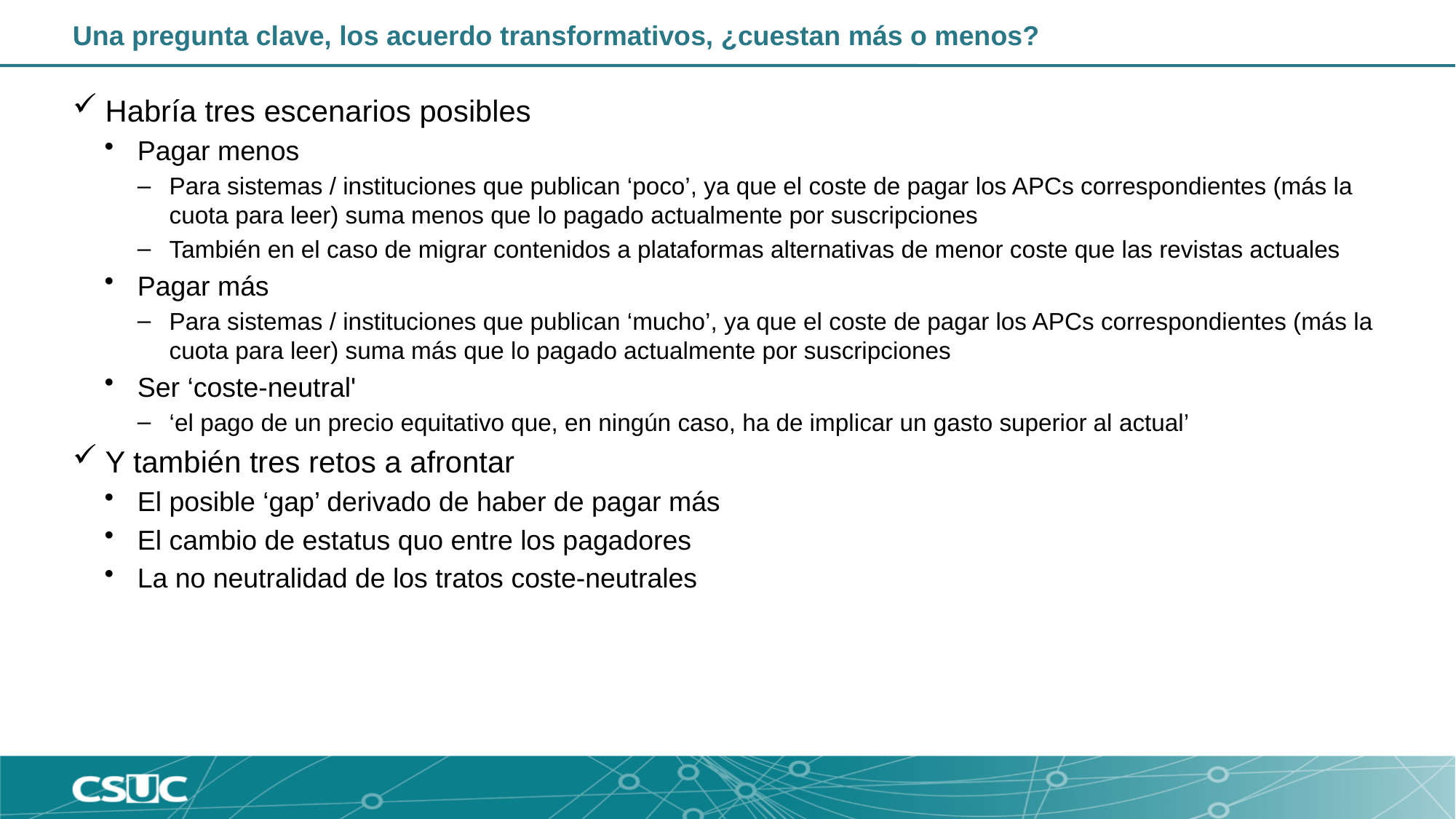

# Una pregunta clave, los acuerdo transformativos, ¿cuestan más o menos?
Habría tres escenarios posibles
Pagar menos
Para sistemas / instituciones que publican ‘poco’, ya que el coste de pagar los APCs correspondientes (más la cuota para leer) suma menos que lo pagado actualmente por suscripciones
También en el caso de migrar contenidos a plataformas alternativas de menor coste que las revistas actuales
Pagar más
Para sistemas / instituciones que publican ‘mucho’, ya que el coste de pagar los APCs correspondientes (más la cuota para leer) suma más que lo pagado actualmente por suscripciones
Ser ‘coste-neutral'
‘el pago de un precio equitativo que, en ningún caso, ha de implicar un gasto superior al actual’
Y también tres retos a afrontar
El posible ‘gap’ derivado de haber de pagar más
El cambio de estatus quo entre los pagadores
La no neutralidad de los tratos coste-neutrales